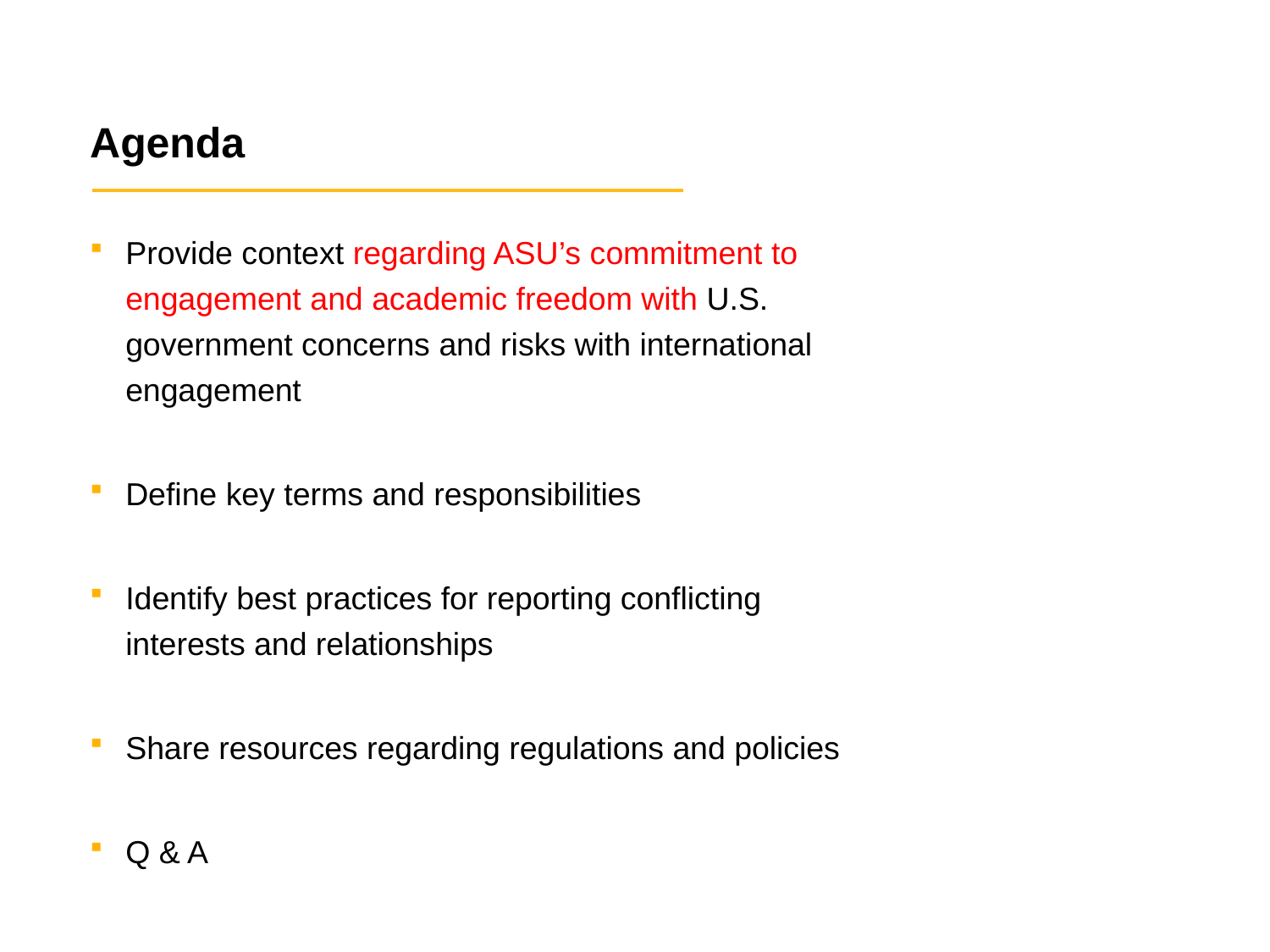

Agenda
Provide context regarding ASU’s commitment to engagement and academic freedom with U.S. government concerns and risks with international engagement

Define key terms and responsibilities

Identify best practices for reporting conflicting interests and relationships

Share resources regarding regulations and policies

Q & A